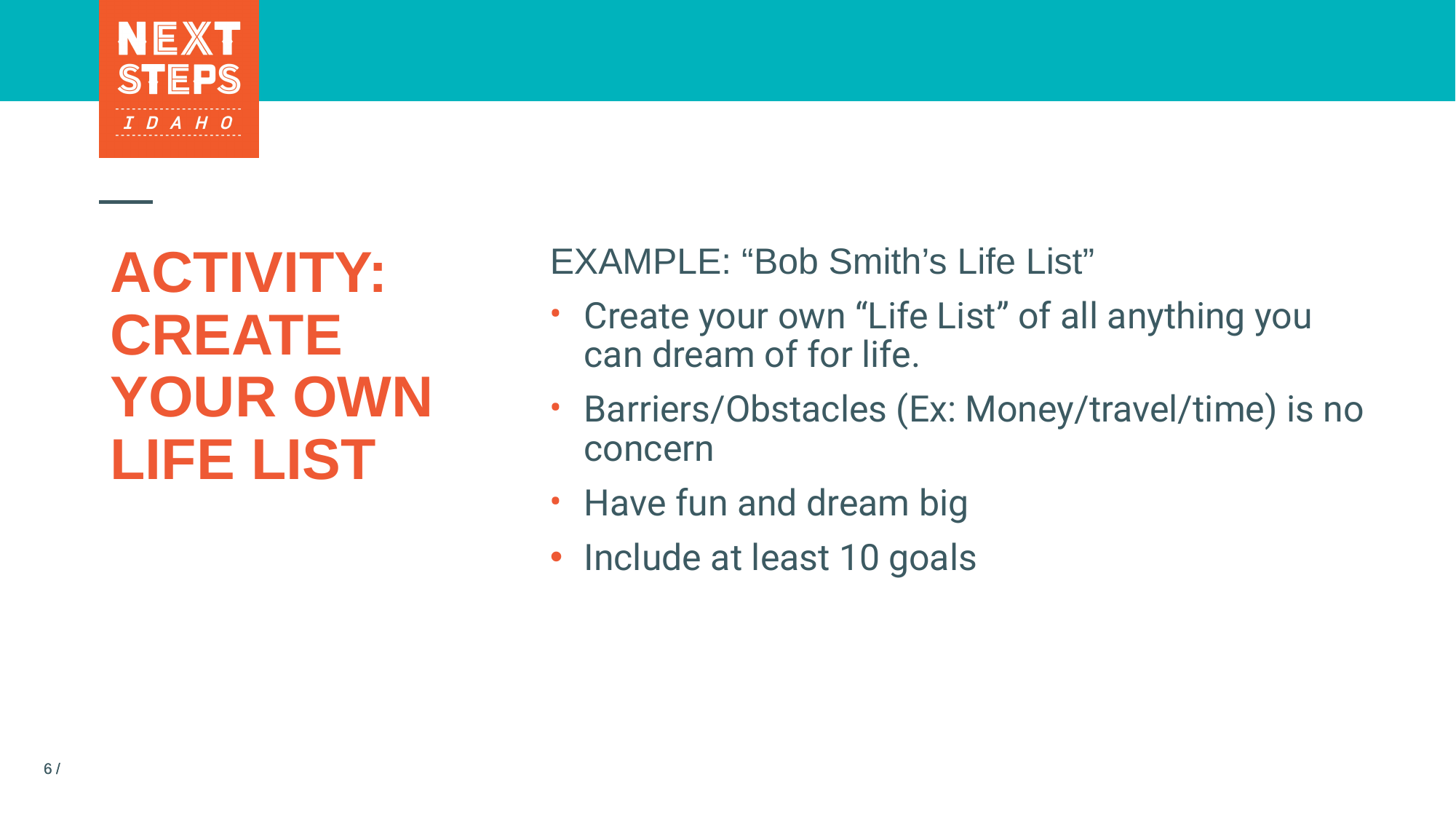

# ACTIVITY: CREATE YOUR OWN LIFE LIST
EXAMPLE: “Bob Smith’s Life List”
Create your own “Life List” of all anything you can dream of for life.
Barriers/Obstacles (Ex: Money/travel/time) is no concern
Have fun and dream big
Include at least 10 goals